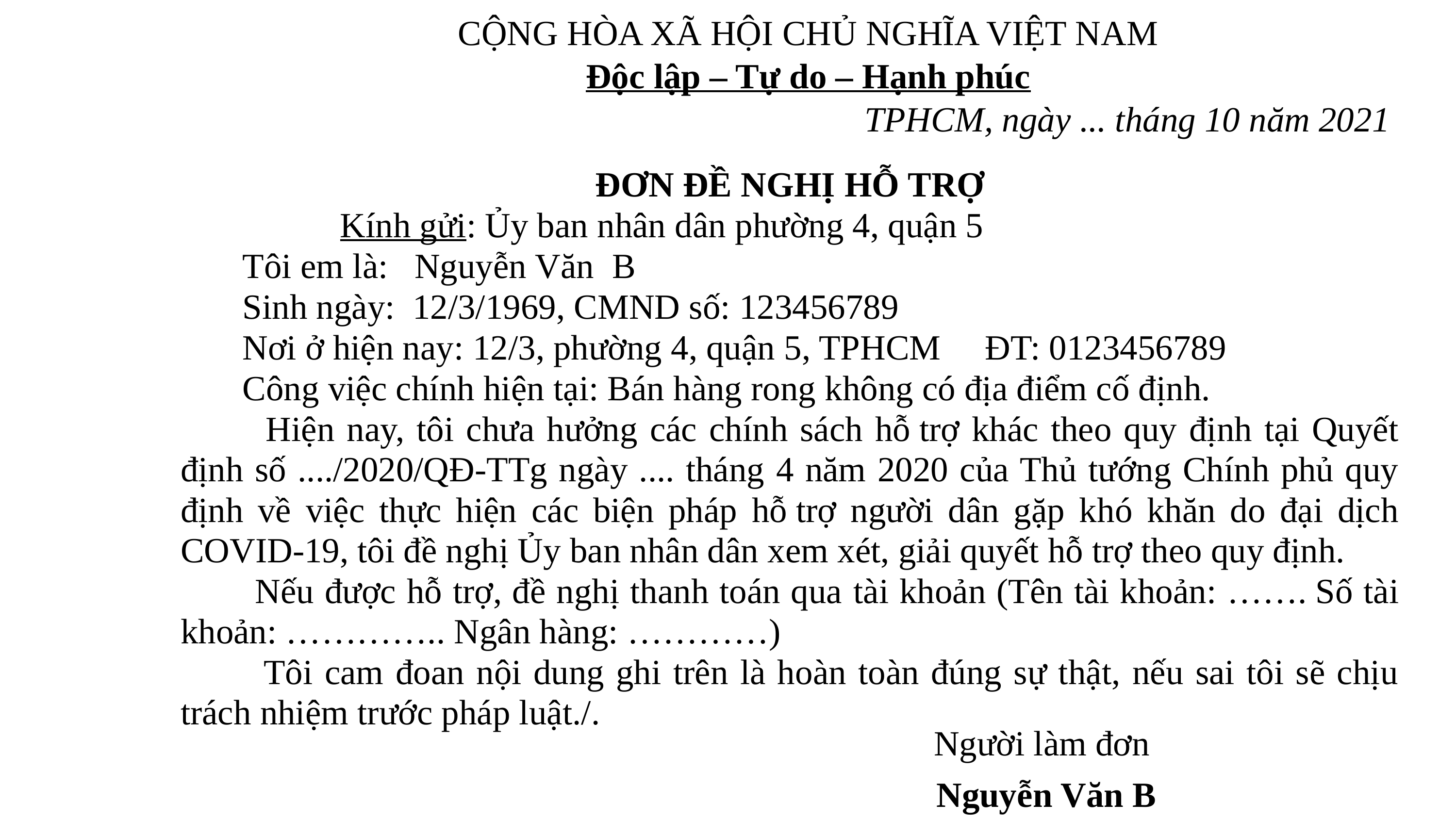

CỘNG HÒA XÃ HỘI CHỦ NGHĨA VIỆT NAM
Độc lập – Tự do – Hạnh phúc
                                                                        TPHCM, ngày ... tháng 10 năm 2021

ĐƠN ĐỀ NGHỊ HỖ TRỢ
                  Kính gửi: Ủy ban nhân dân phường 4, quận 5
       Tôi em là:   Nguyễn Văn  B
       Sinh ngày:  12/3/1969, CMND số: 123456789
       Nơi ở hiện nay: 12/3, phường 4, quận 5, TPHCM     ĐT: 0123456789
       Công việc chính hiện tại: Bán hàng rong không có địa điểm cố định.
       Hiện nay, tôi chưa hưởng các chính sách hỗ trợ khác theo quy định tại Quyết định số ..../2020/QĐ-TTg ngày .... tháng 4 năm 2020 của Thủ tướng Chính phủ quy định về việc thực hiện các biện pháp hỗ trợ người dân gặp khó khăn do đại dịch COVID-19, tôi đề nghị Ủy ban nhân dân xem xét, giải quyết hỗ trợ theo quy định.
       Nếu được hỗ trợ, đề nghị thanh toán qua tài khoản (Tên tài khoản: ……. Số tài khoản: ………….. Ngân hàng: …………)
       Tôi cam đoan nội dung ghi trên là hoàn toàn đúng sự thật, nếu sai tôi sẽ chịu trách nhiệm trước pháp luật./.
Người làm đơn
Nguyễn Văn B